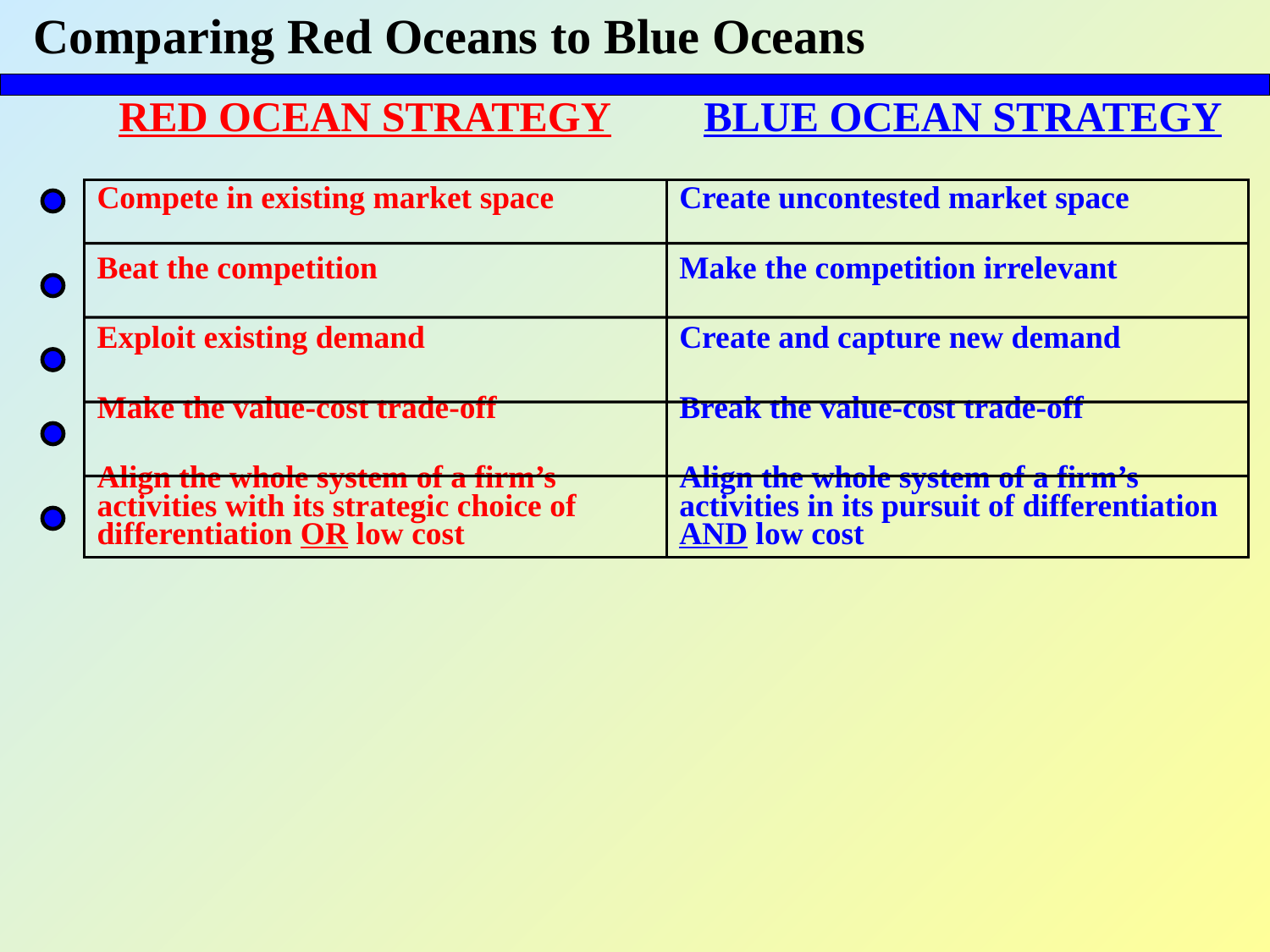

# Comparing Red Oceans to Blue Oceans

RED OCEAN STRATEGY
BLUE OCEAN STRATEGY
Compete in existing market space

Beat the competition

Exploit existing demand

Make the value-cost trade-off

Align the whole system of a firm’s activities with its strategic choice of differentiation OR low cost
Create uncontested market space

Make the competition irrelevant

Create and capture new demand

Break the value-cost trade-off

Align the whole system of a firm’s activities in its pursuit of differentiation AND low cost